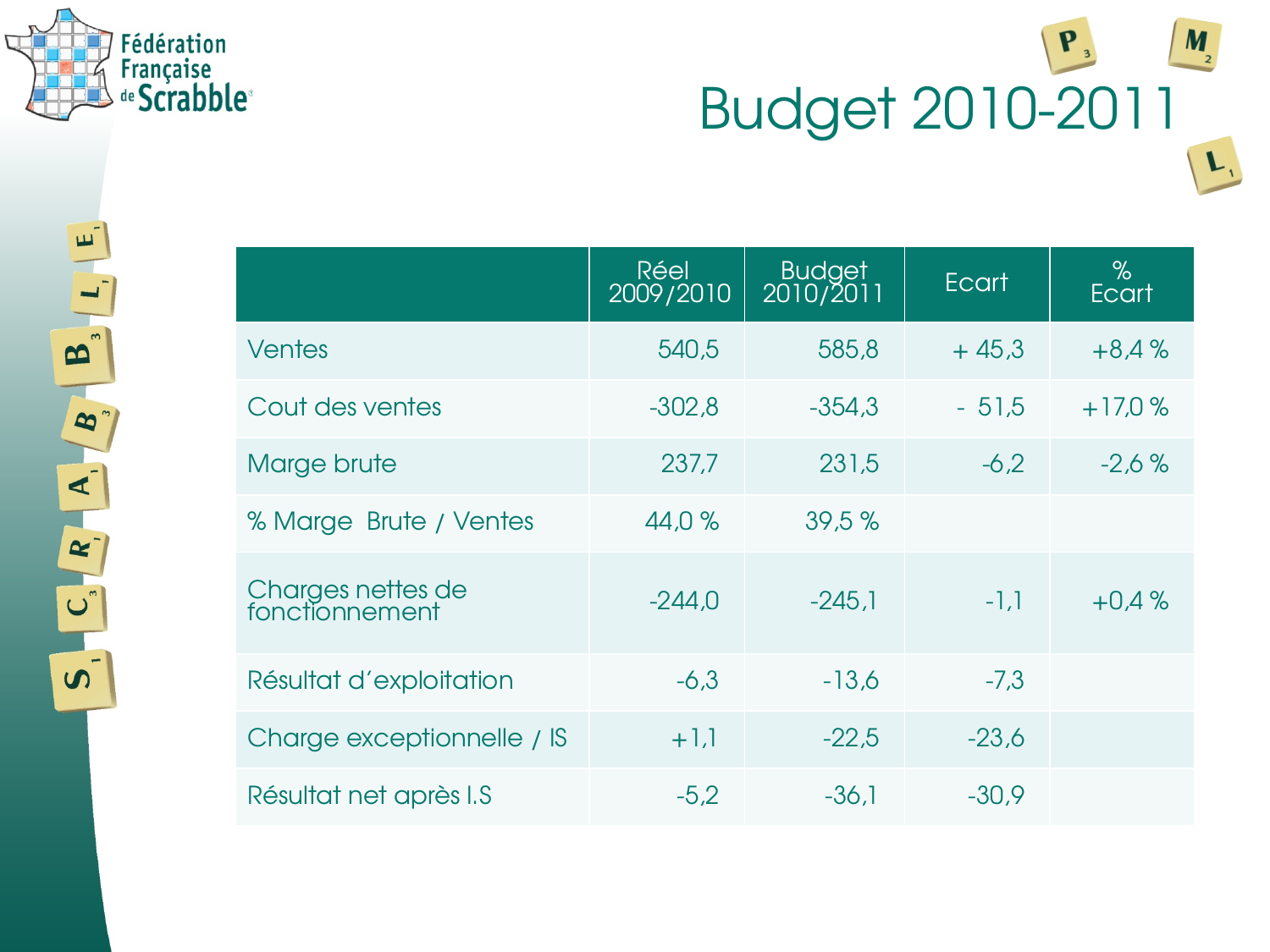

# Budget 2010-2011
|  | Réel 2009/2010 | Budget 2010/2011 | Ecart | % Ecart |
| --- | --- | --- | --- | --- |
| Ventes | 540,5 | 585,8 | + 45,3 | +8,4 % |
| Cout des ventes | -302,8 | -354,3 | - 51,5 | +17,0 % |
| Marge brute | 237,7 | 231,5 | -6,2 | -2,6 % |
| % Marge Brute / Ventes | 44,0 % | 39,5 % |  |  |
| Charges nettes de fonctionnement | -244,0 | -245,1 | -1,1 | +0,4 % |
| Résultat d’exploitation | -6,3 | -13,6 | -7,3 |  |
| Charge exceptionnelle / IS | +1,1 | -22,5 | -23,6 |  |
| Résultat net après I.S | -5,2 | -36,1 | -30,9 |  |